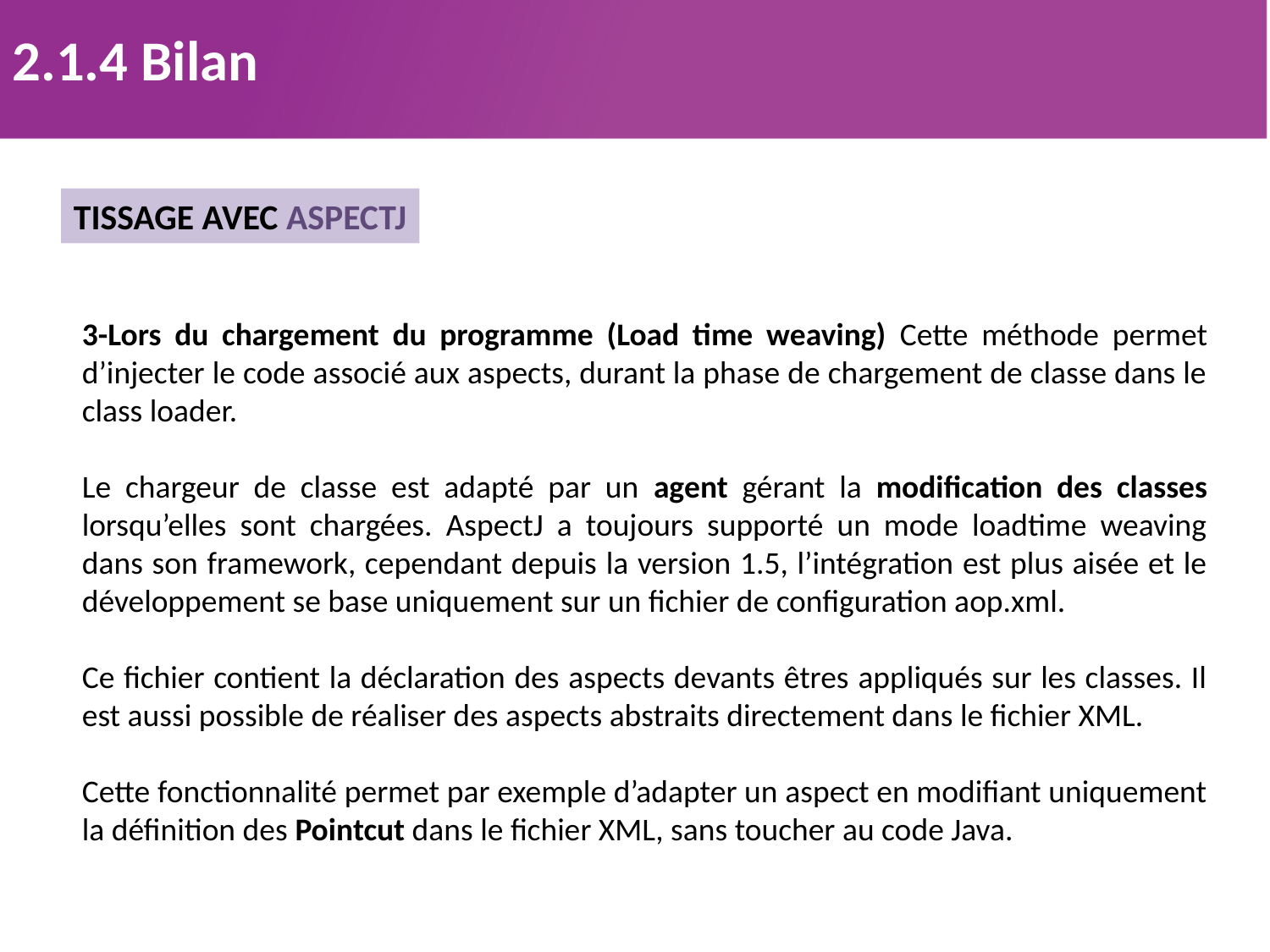

2.1.4 Bilan

TISSAGE AVEC ASPECTJ
3-Lors du chargement du programme (Load time weaving) Cette méthode permet d’injecter le code associé aux aspects, durant la phase de chargement de classe dans le class loader.

Le chargeur de classe est adapté par un agent gérant la modification des classes lorsqu’elles sont chargées. AspectJ a toujours supporté un mode loadtime weaving dans son framework, cependant depuis la version 1.5, l’intégration est plus aisée et le développement se base uniquement sur un fichier de configuration aop.xml.

Ce fichier contient la déclaration des aspects devants êtres appliqués sur les classes. Il est aussi possible de réaliser des aspects abstraits directement dans le fichier XML.

Cette fonctionnalité permet par exemple d’adapter un aspect en modifiant uniquement la définition des Pointcut dans le fichier XML, sans toucher au code Java.